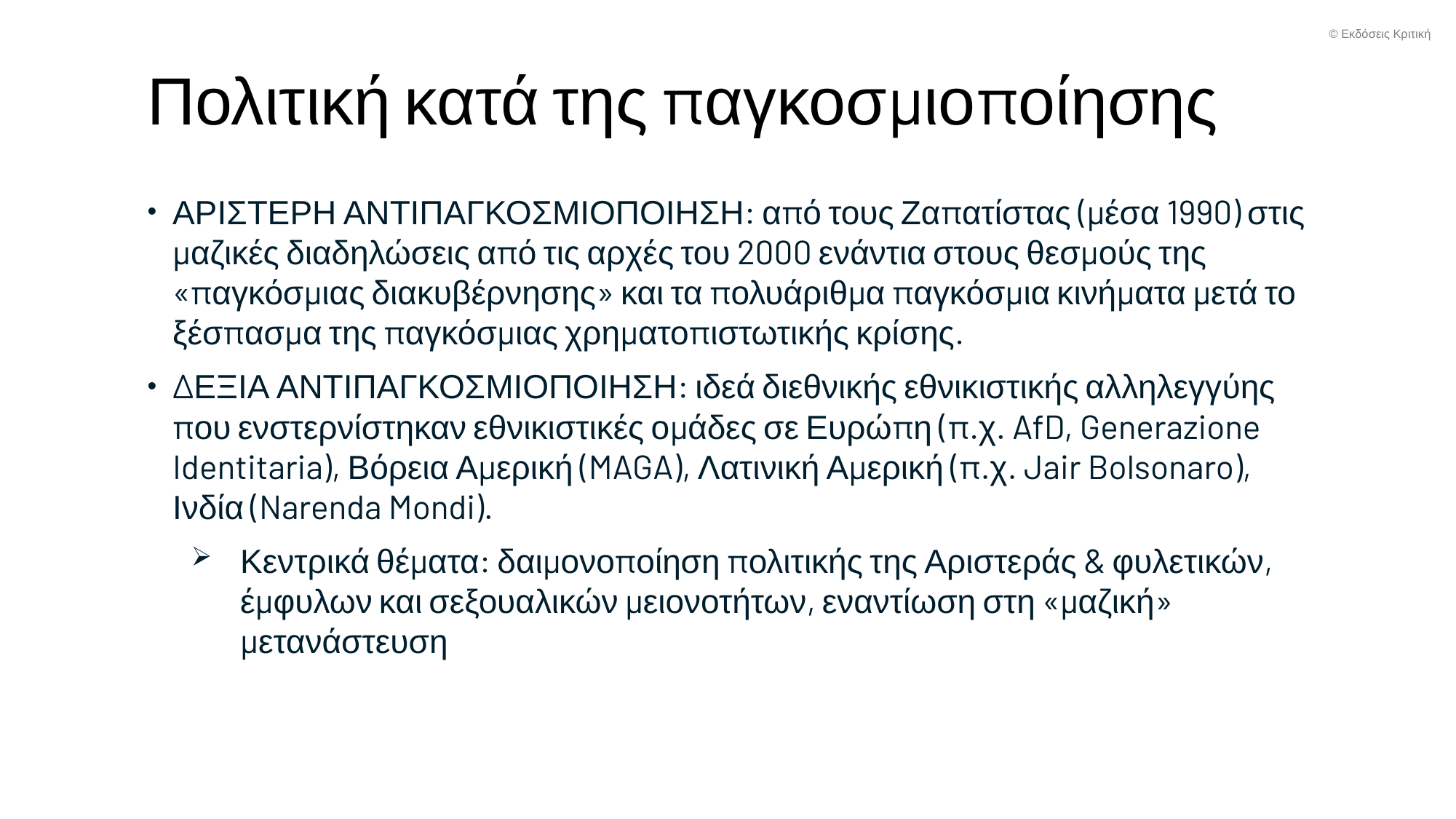

© Εκδόσεις Κριτική

Πολιτική κατά της παγκοσμιοποίησης
ΑΡΙΣΤΕΡΗ ΑΝΤΙΠΑΓΚΟΣΜΙΟΠΟΙΗΣΗ: από τους Ζαπατίστας (μέσα 1990) στις μαζικές διαδηλώσεις από τις αρχές του 2000 ενάντια στους θεσμούς της «παγκόσμιας διακυβέρνησης» και τα πολυάριθμα παγκόσμια κινήματα μετά το ξέσπασμα της παγκόσμιας χρηματοπιστωτικής κρίσης.
ΔΕΞΙΑ ΑΝΤΙΠΑΓΚΟΣΜΙΟΠΟΙΗΣΗ: ιδεά διεθνικής εθνικιστικής αλληλεγγύης που ενστερνίστηκαν εθνικιστικές ομάδες σε Ευρώπη (π.χ. AfD, Generazione Identitaria), Βόρεια Αμερική (MAGA), Λατινική Αμερική (π.χ. Jair Bolsonaro), Ινδία (Narenda Mondi).
Κεντρικά θέματα: δαιμονοποίηση πολιτικής της Αριστεράς & φυλετικών, έμφυλων και σεξουαλικών μειονοτήτων, εναντίωση στη «μαζική» μετανάστευση